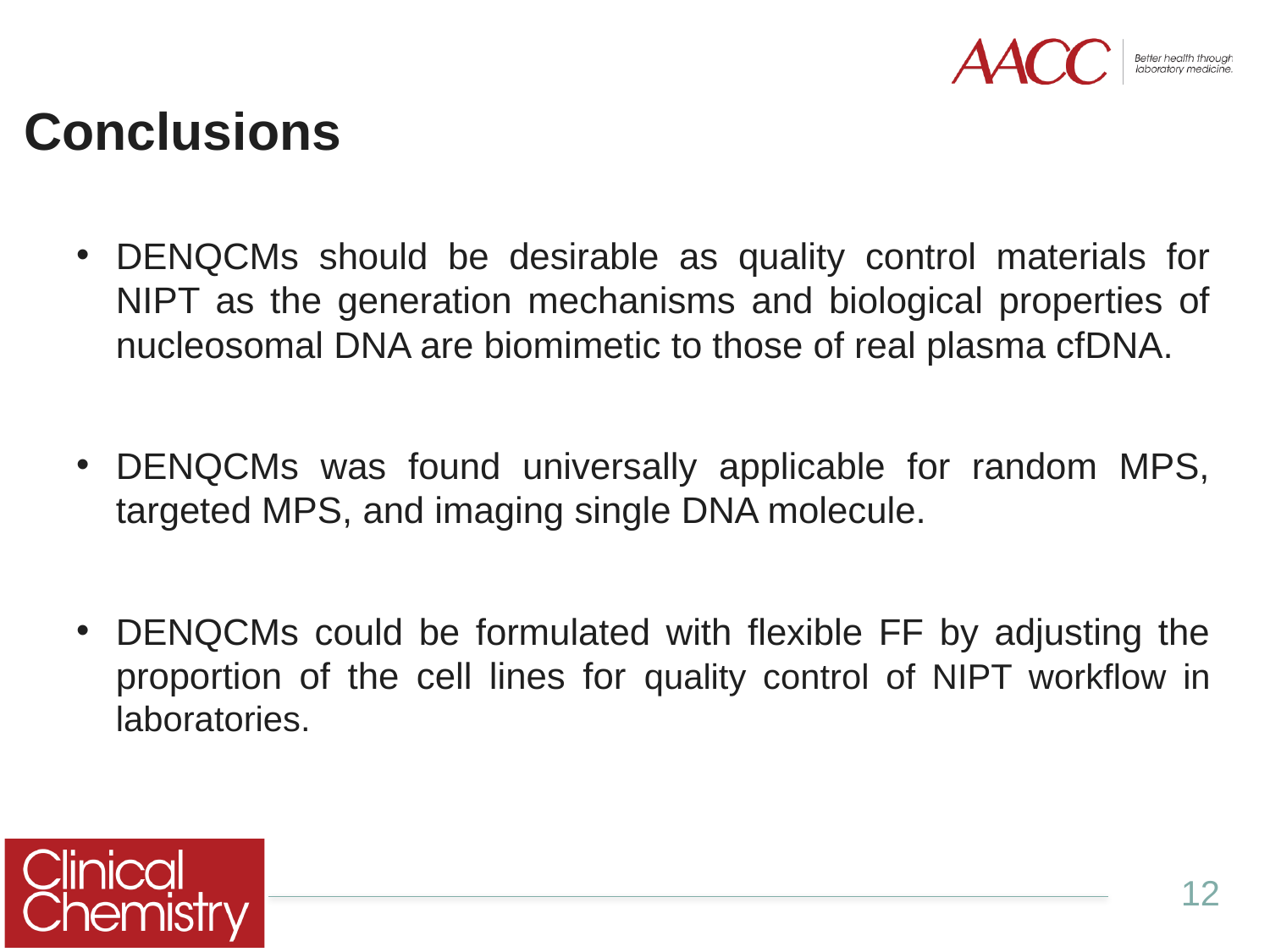

Conclusions
DENQCMs should be desirable as quality control materials for NIPT as the generation mechanisms and biological properties of nucleosomal DNA are biomimetic to those of real plasma cfDNA.

DENQCMs was found universally applicable for random MPS, targeted MPS, and imaging single DNA molecule.

DENQCMs could be formulated with flexible FF by adjusting the proportion of the cell lines for quality control of NIPT workflow in laboratories.

12